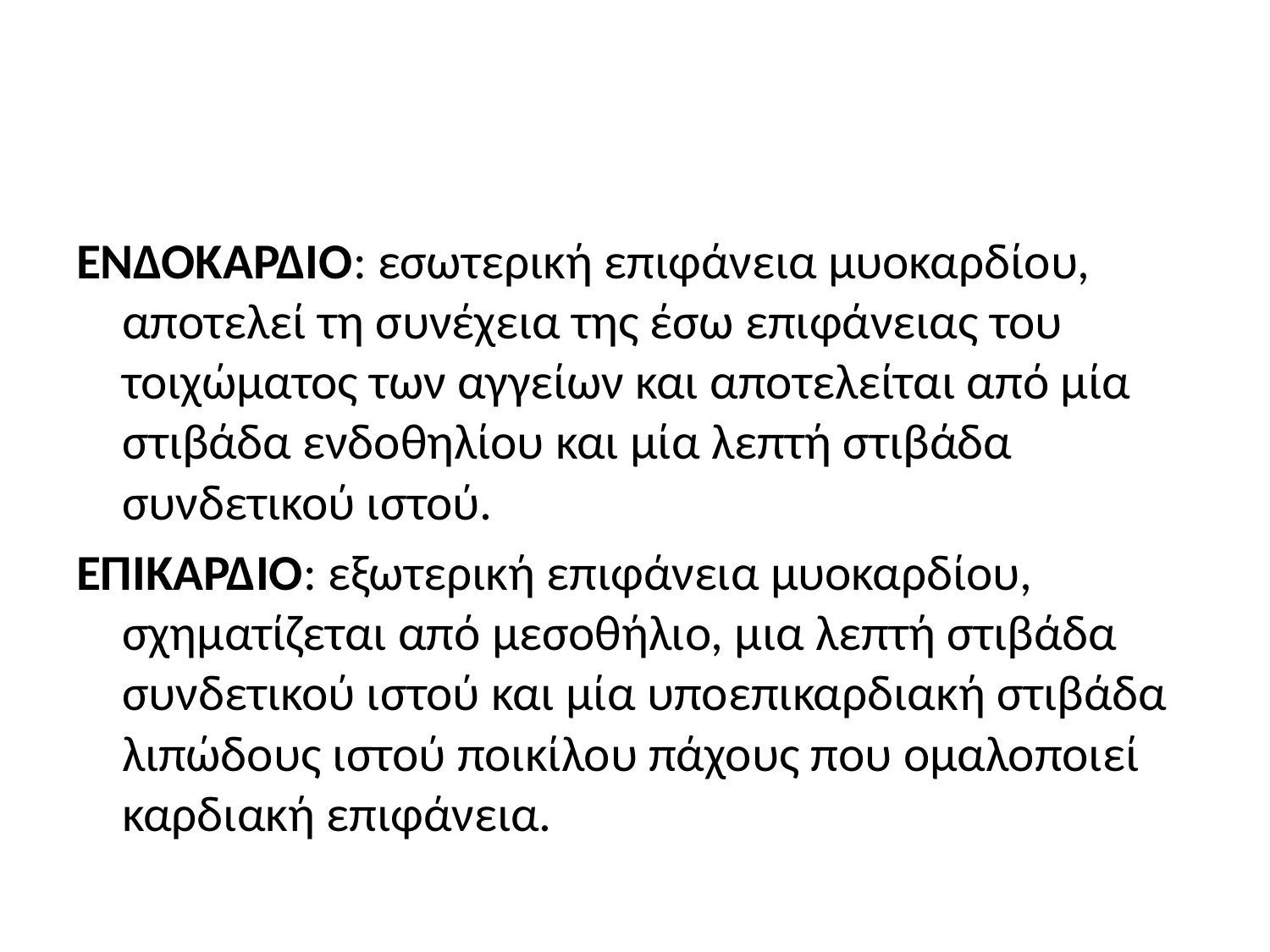

#
ΕΝΔΟΚΑΡΔΙΟ: εσωτερική επιφάνεια μυοκαρδίου, αποτελεί τη συνέχεια της έσω επιφάνειας του τοιχώματος των αγγείων και αποτελείται από μία στιβάδα ενδοθηλίου και μία λεπτή στιβάδα συνδετικού ιστού.
ΕΠΙΚΑΡΔΙΟ: εξωτερική επιφάνεια μυοκαρδίου, σχηματίζεται από μεσοθήλιο, μια λεπτή στιβάδα συνδετικού ιστού και μία υποεπικαρδιακή στιβάδα λιπώδους ιστού ποικίλου πάχους που ομαλοποιεί καρδιακή επιφάνεια.